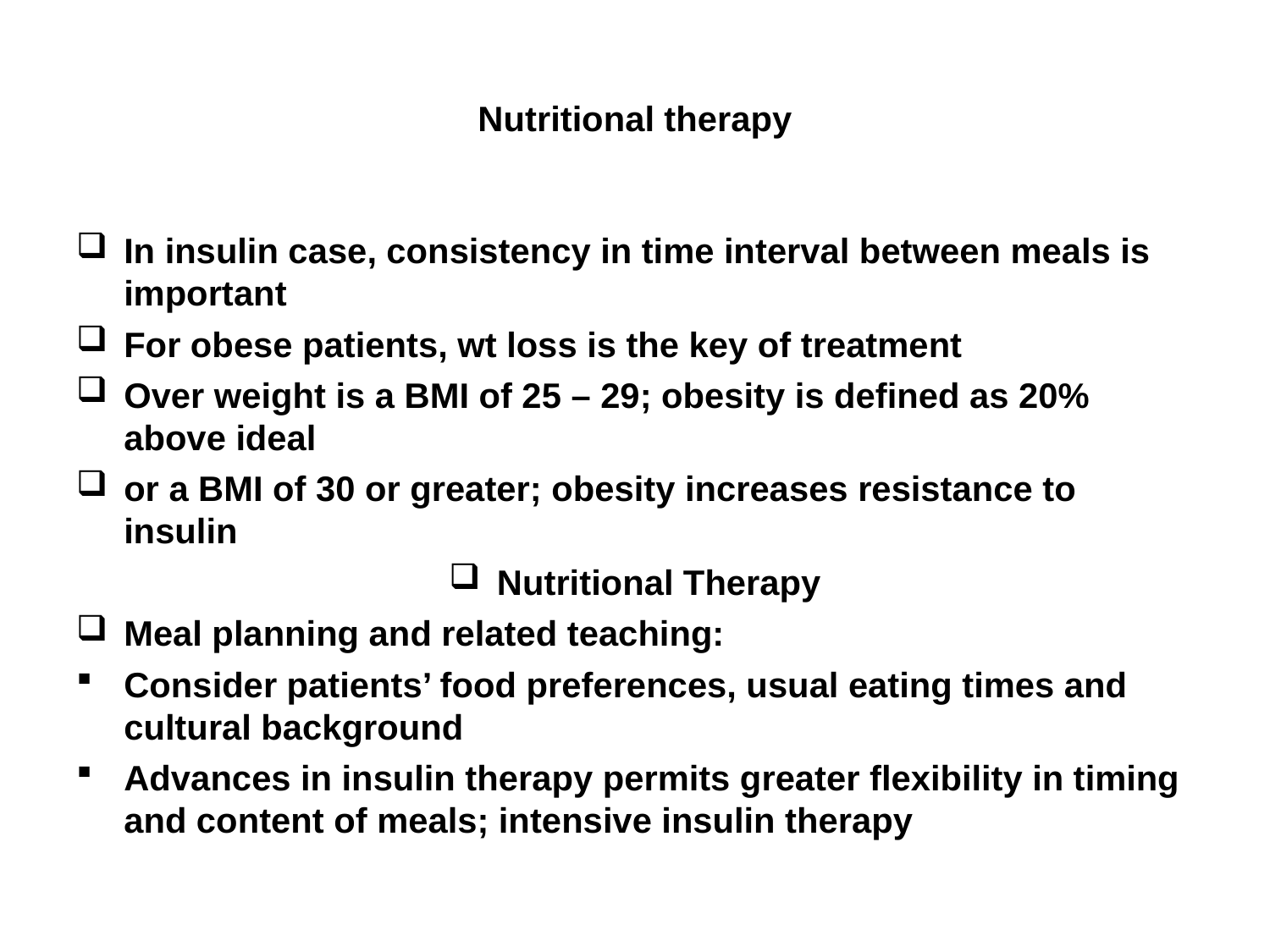

# Nutritional therapy
In insulin case, consistency in time interval between meals is important
For obese patients, wt loss is the key of treatment
Over weight is a BMI of 25 – 29; obesity is defined as 20% above ideal
or a BMI of 30 or greater; obesity increases resistance to insulin
Nutritional Therapy
Meal planning and related teaching:
Consider patients’ food preferences, usual eating times and cultural background
Advances in insulin therapy permits greater flexibility in timing and content of meals; intensive insulin therapy